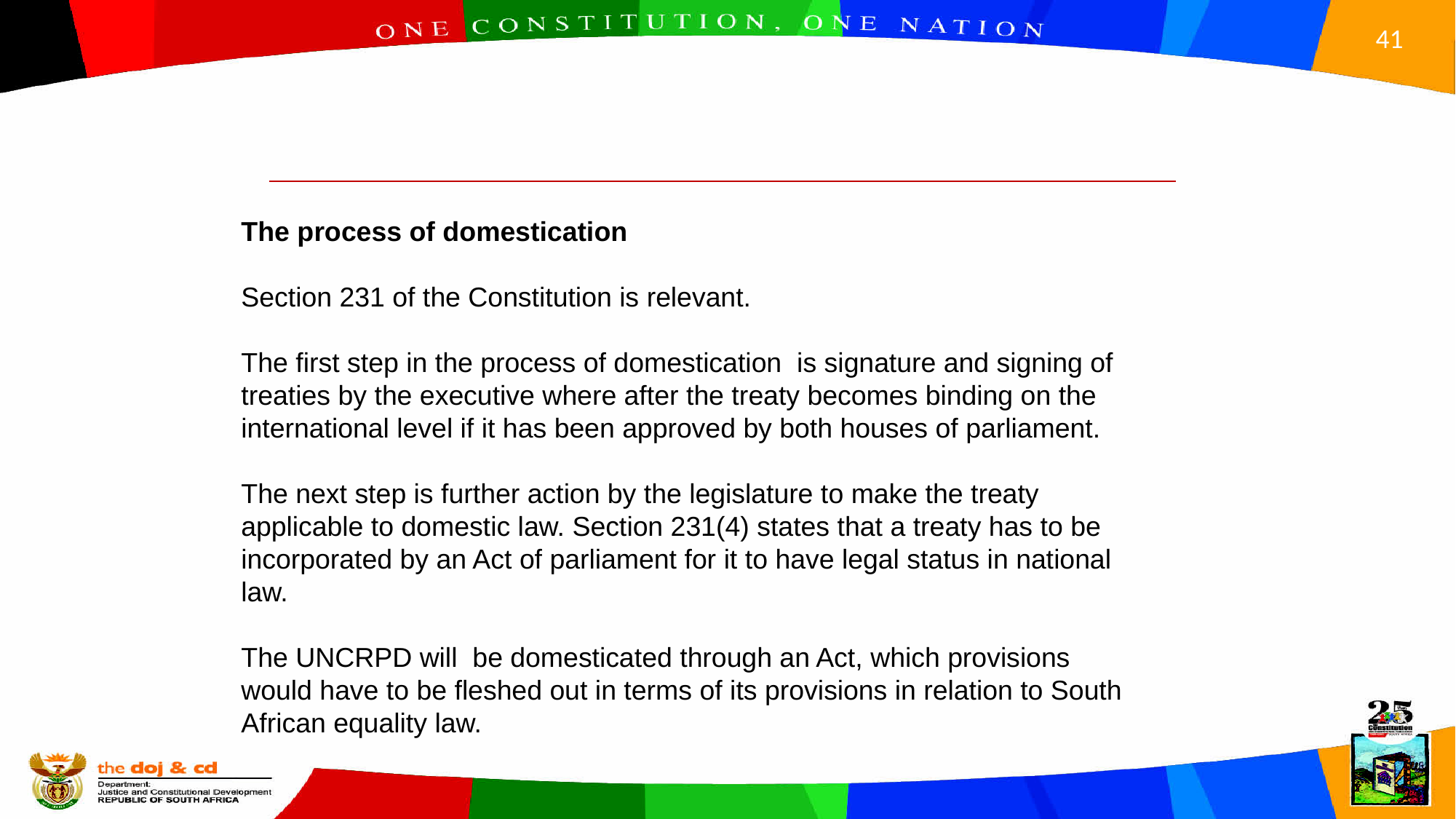

The process of domestication

Section 231 of the Constitution is relevant.

The first step in the process of domestication  is signature and signing of treaties by the executive where after the treaty becomes binding on the international level if it has been approved by both houses of parliament.

The next step is further action by the legislature to make the treaty applicable to domestic law. Section 231(4) states that a treaty has to be incorporated by an Act of parliament for it to have legal status in national law.

The UNCRPD will  be domesticated through an Act, which provisions would have to be fleshed out in terms of its provisions in relation to South African equality law.